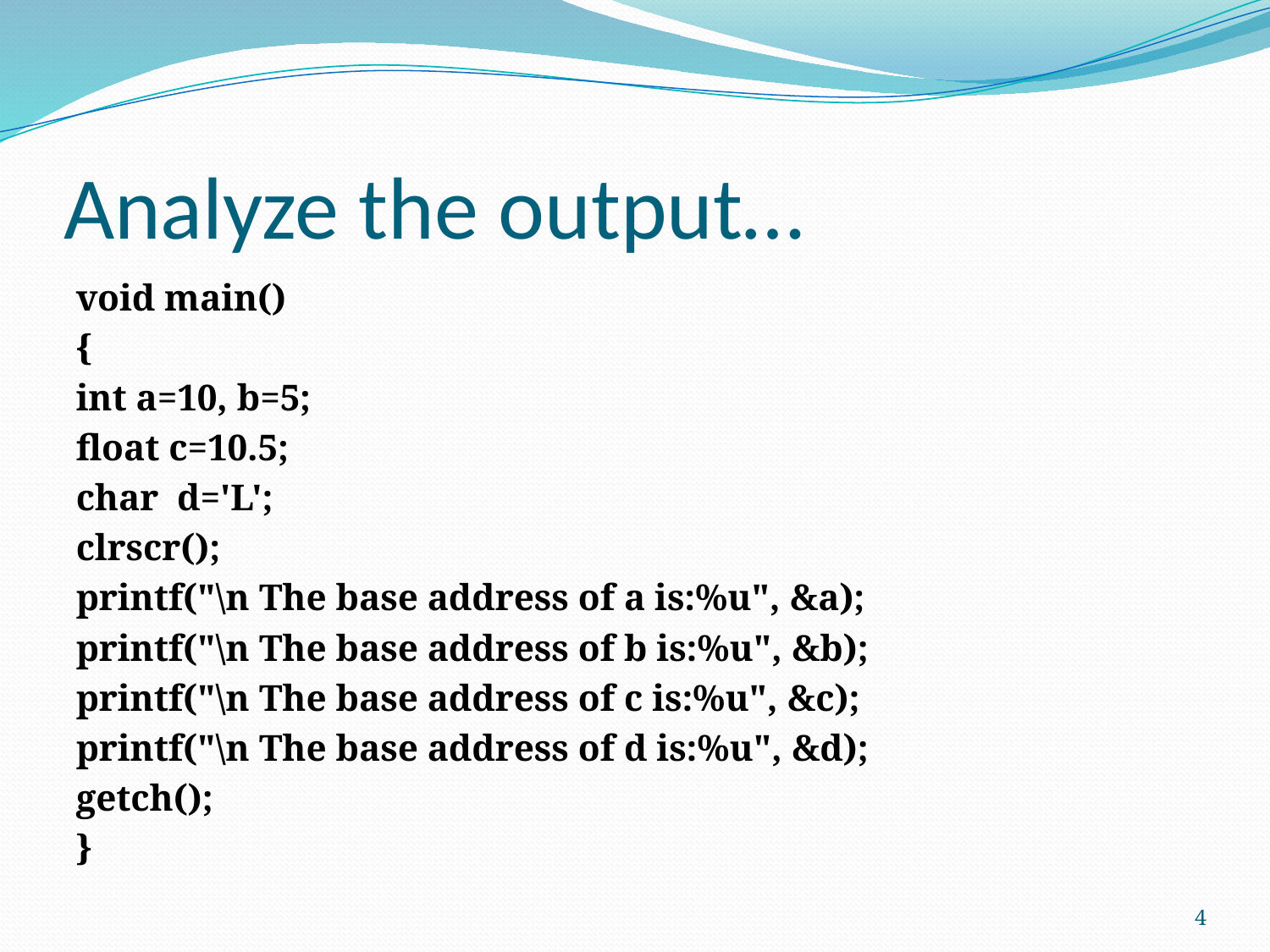

# Analyze the output…
void main()
{
int a=10, b=5;
float c=10.5;
char  d='L';
clrscr();
printf("\n The base address of a is:%u", &a);
printf("\n The base address of b is:%u", &b);
printf("\n The base address of c is:%u", &c);
printf("\n The base address of d is:%u", &d);
getch();
}
4